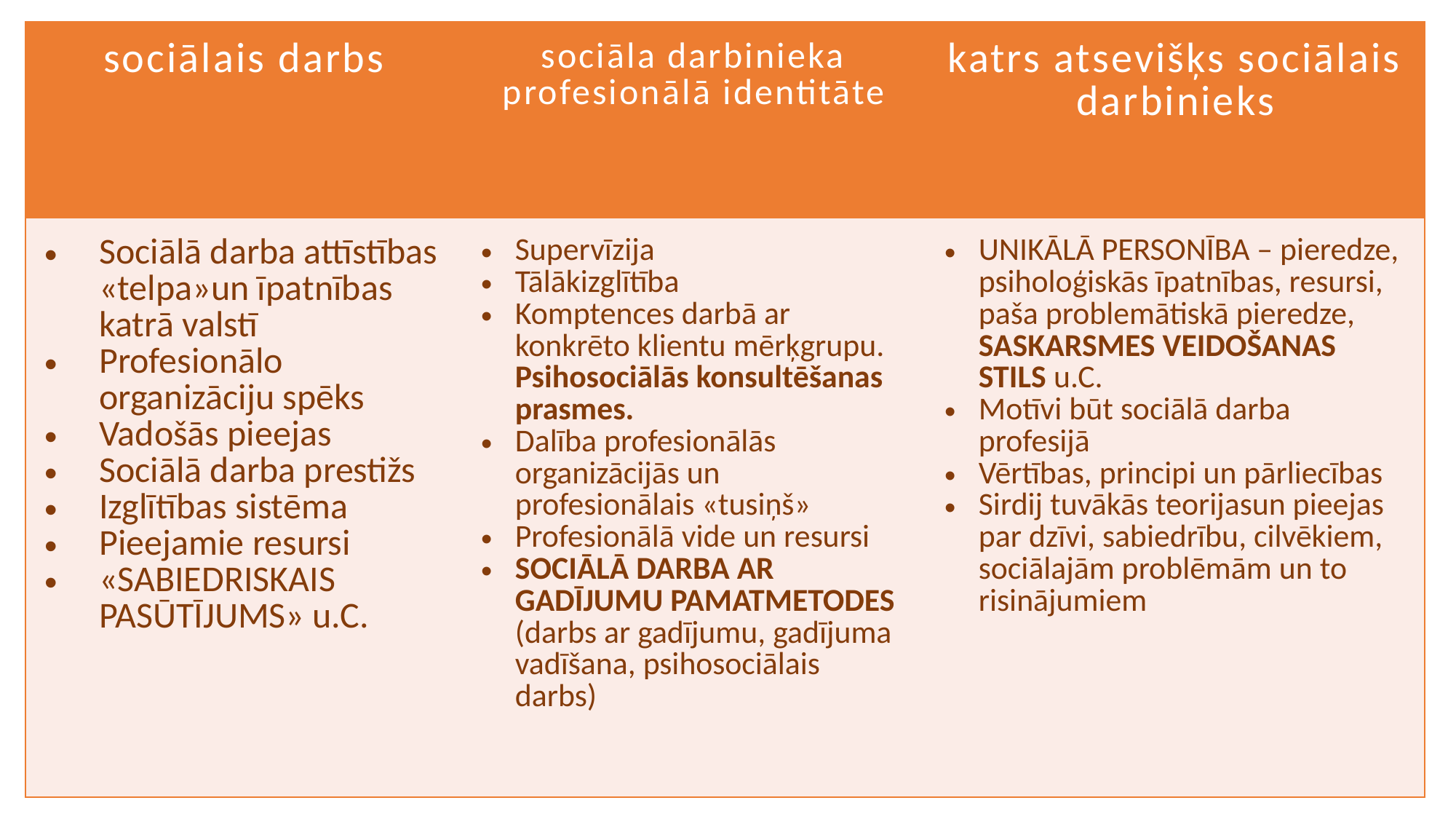

| sociālais darbs | sociāla darbinieka profesionālā identitāte | katrs atsevišķs sociālais darbinieks |
| --- | --- | --- |
| Sociālā darba attīstības «telpa»un īpatnības katrā valstī Profesionālo organizāciju spēks Vadošās pieejas Sociālā darba prestižs Izglītības sistēma Pieejamie resursi «SABIEDRISKAIS PASŪTĪJUMS» u.C. | Supervīzija Tālākizglītība Komptences darbā ar konkrēto klientu mērķgrupu. Psihosociālās konsultēšanas prasmes. Dalība profesionālās organizācijās un profesionālais «tusiņš» Profesionālā vide un resursi SOCIĀLĀ DARBA AR GADĪJUMU PAMATMETODES (darbs ar gadījumu, gadījuma vadīšana, psihosociālais darbs) | UNIKĀLĀ PERSONĪBA – pieredze, psiholoģiskās īpatnības, resursi, paša problemātiskā pieredze, SASKARSMES VEIDOŠANAS STILS u.C. Motīvi būt sociālā darba profesijā Vērtības, principi un pārliecības Sirdij tuvākās teorijasun pieejas par dzīvi, sabiedrību, cilvēkiem, sociālajām problēmām un to risinājumiem |